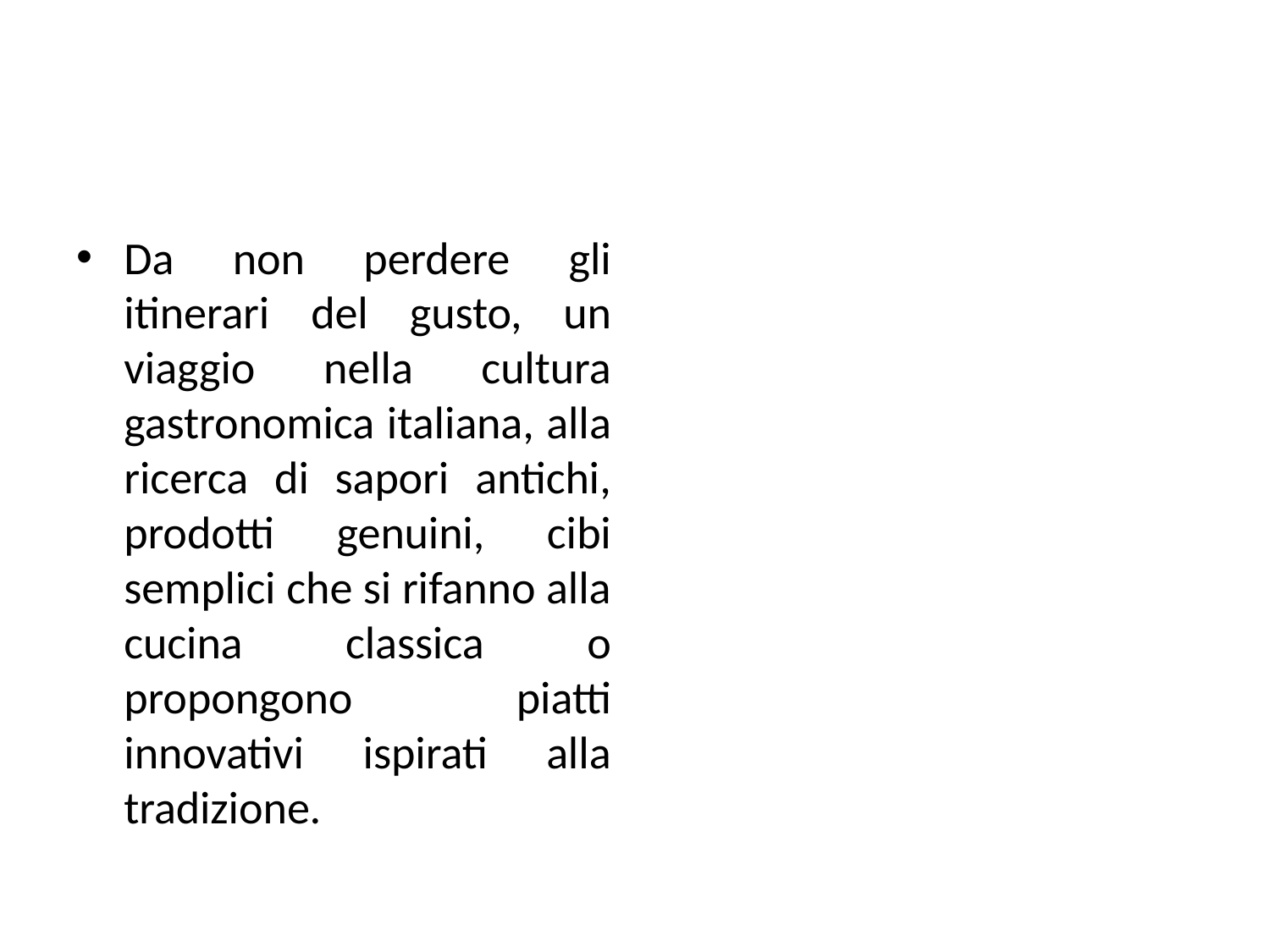

#
Da non perdere gli itinerari del gusto, un viaggio nella cultura gastronomica italiana, alla ricerca di sapori antichi, prodotti genuini, cibi semplici che si rifanno alla cucina classica o propongono piatti innovativi ispirati alla tradizione.